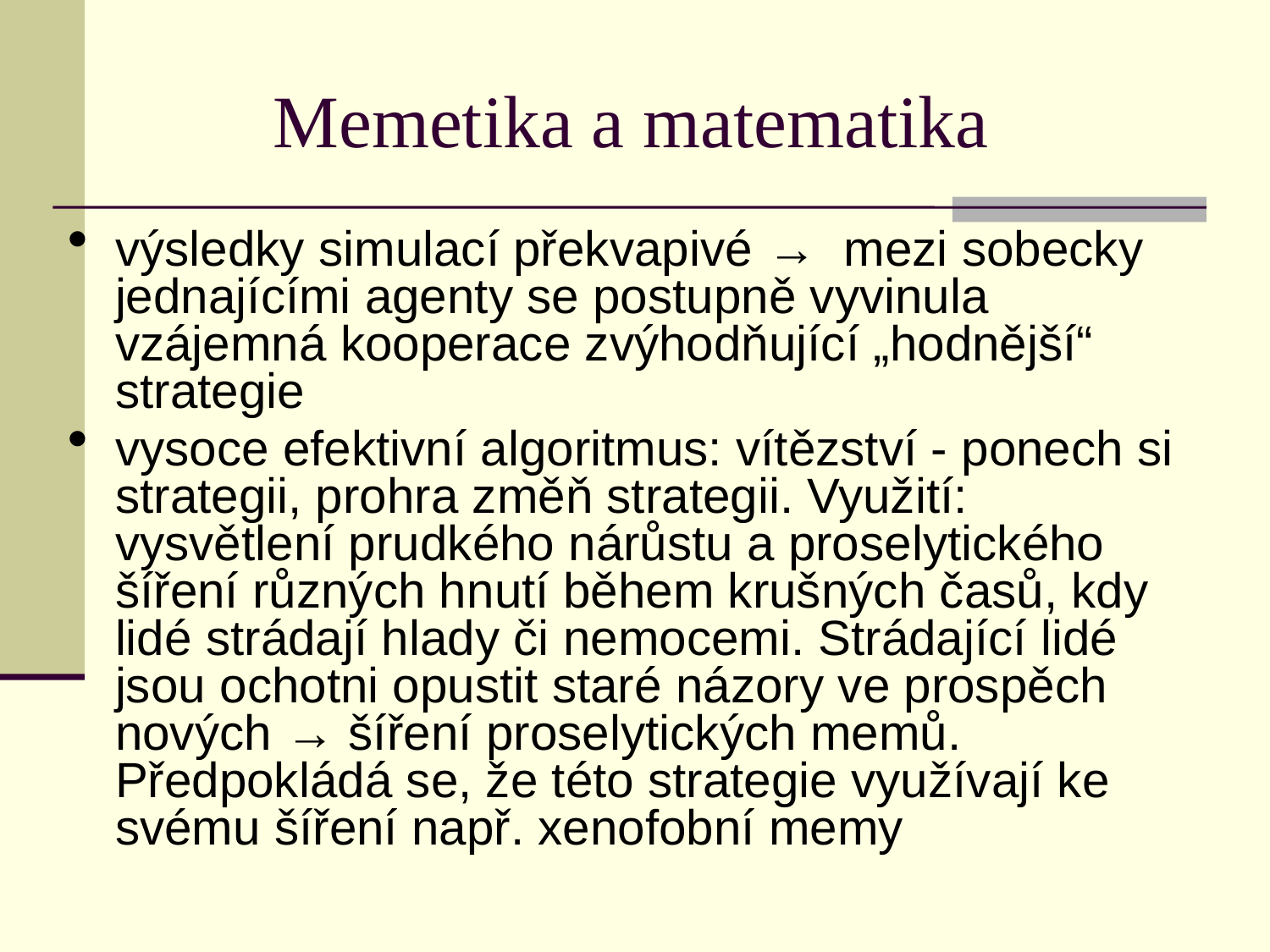

# Memetika a matematika
výsledky simulací překvapivé →  mezi sobecky jednajícími agenty se postupně vyvinula vzájemná kooperace zvýhodňující „hodnější“ strategie
vysoce efektivní algoritmus: vítězství - ponech si strategii, prohra změň strategii. Využití: vysvětlení prudkého nárůstu a proselytického šíření různých hnutí během krušných časů, kdy lidé strádají hlady či nemocemi. Strádající lidé jsou ochotni opustit staré názory ve prospěch nových → šíření proselytických memů. Předpokládá se, že této strategie využívají ke svému šíření např. xenofobní memy